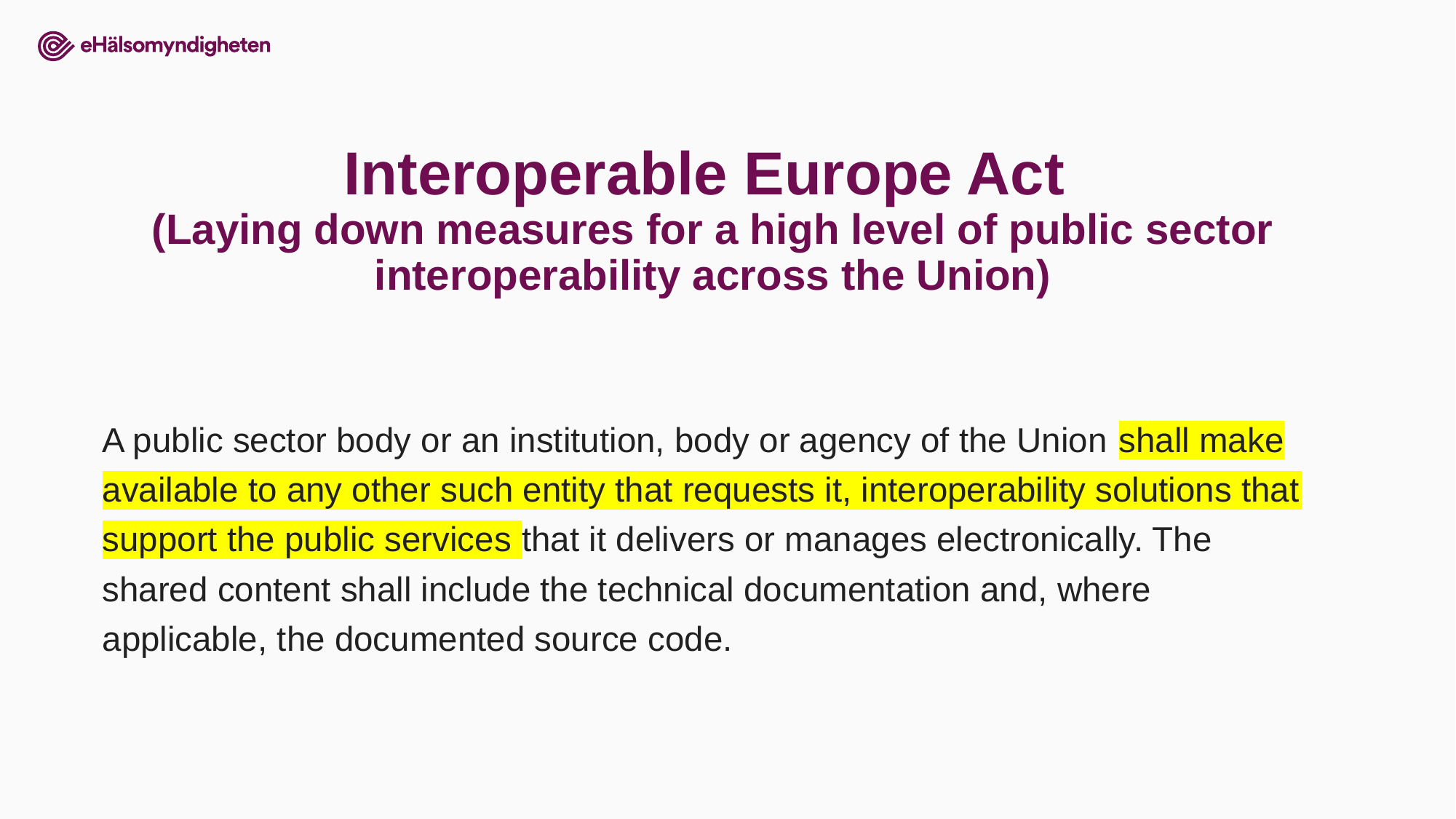

# Interoperable Europe Act (Laying down measures for a high level of public sector interoperability across the Union)
A public sector body or an institution, body or agency of the Union shall make available to any other such entity that requests it, interoperability solutions that support the public services that it delivers or manages electronically. The shared content shall include the technical documentation and, where applicable, the documented source code.